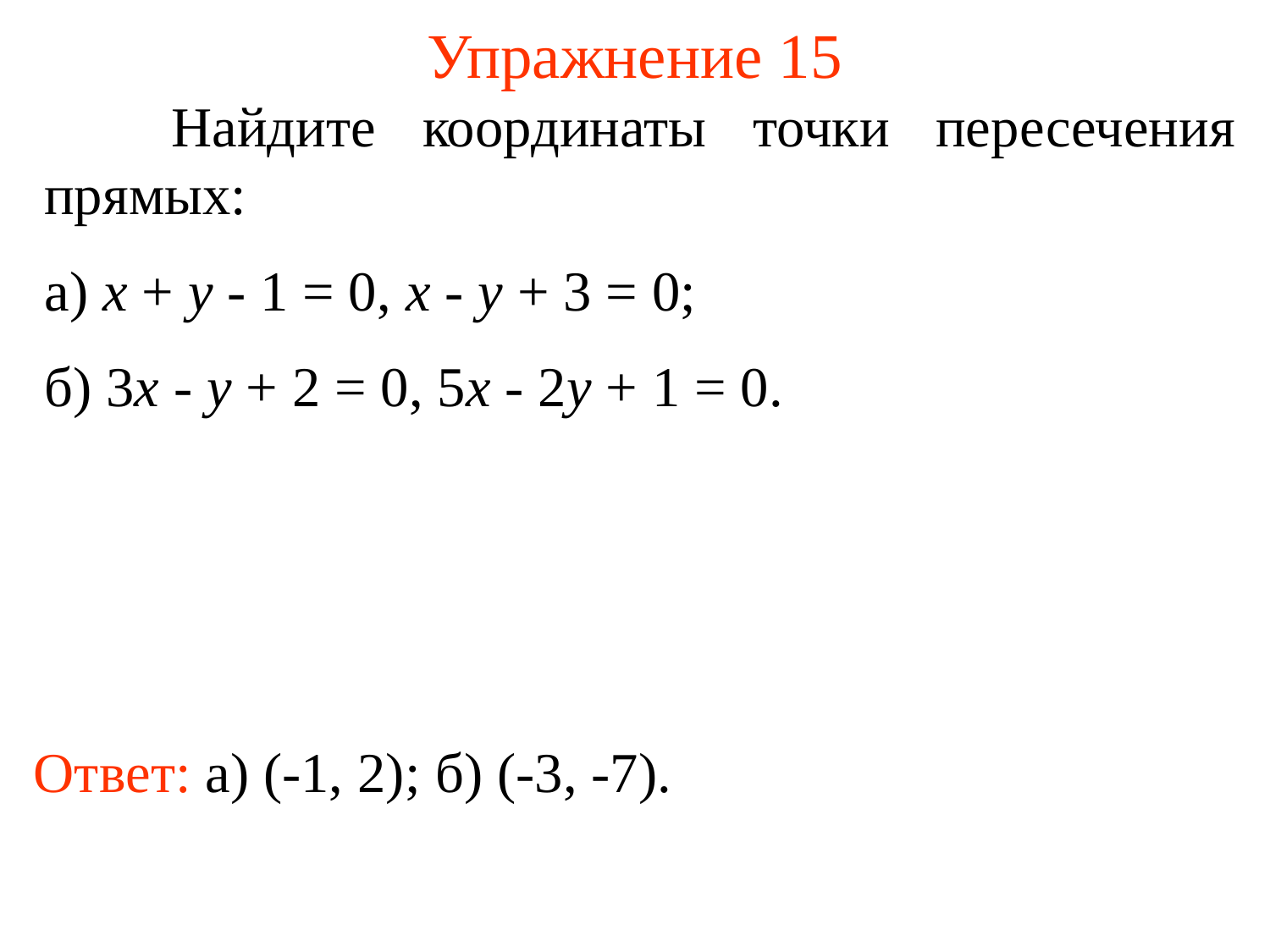

# Упражнение 15
	Найдите координаты точки пересечения прямых:
а) x + y - 1 = 0, x - y + 3 = 0;
б) 3x - y + 2 = 0, 5x - 2y + 1 = 0.
Ответ: а) (-1, 2);
б) (-3, -7).